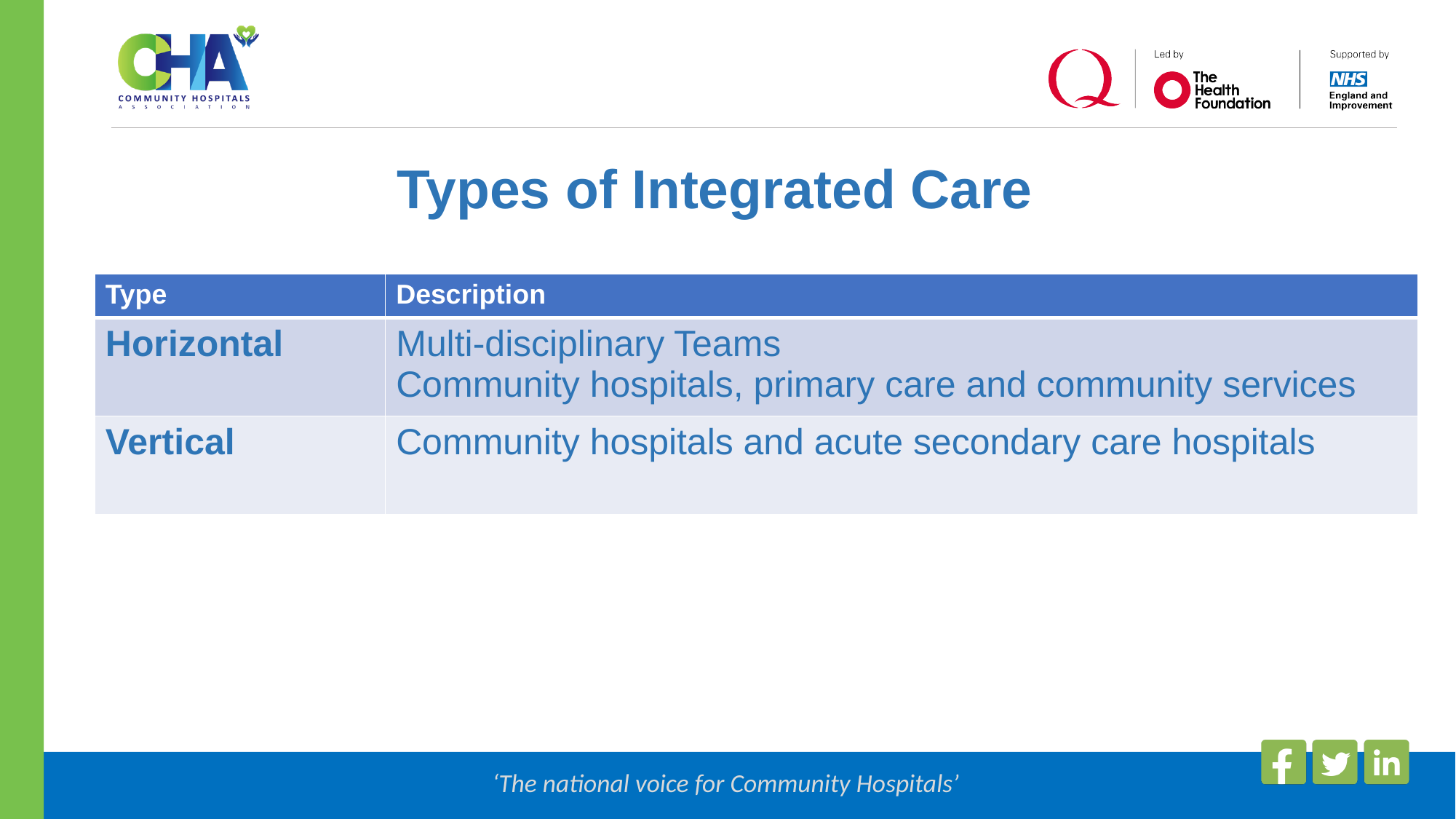

Types of Integrated Care
| Type | Description |
| --- | --- |
| Horizontal | Multi-disciplinary Teams Community hospitals, primary care and community services |
| Vertical | Community hospitals and acute secondary care hospitals |